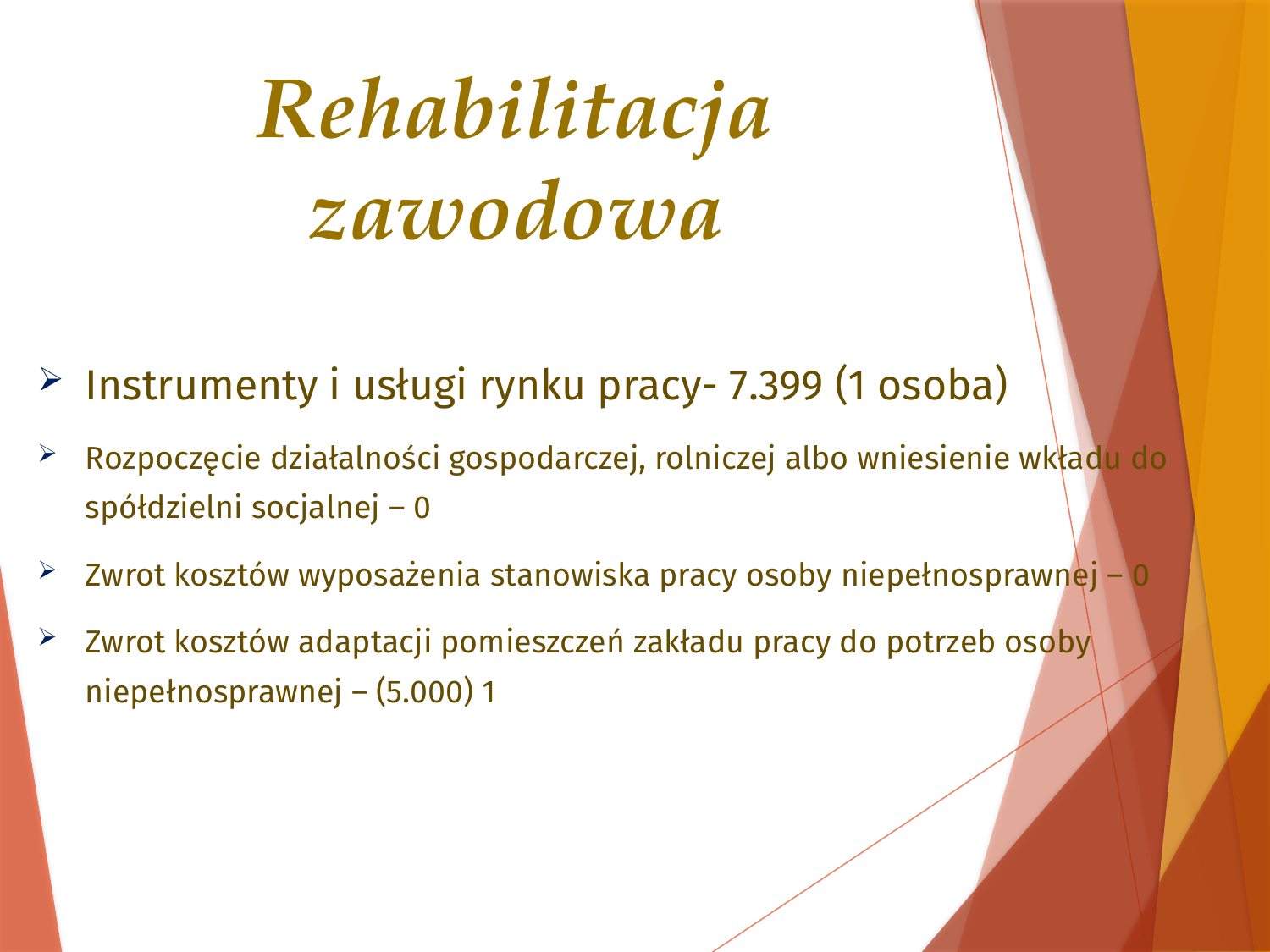

# Rehabilitacja zawodowa
Instrumenty i usługi rynku pracy- 7.399 (1 osoba)
Rozpoczęcie działalności gospodarczej, rolniczej albo wniesienie wkładu do spółdzielni socjalnej – 0
Zwrot kosztów wyposażenia stanowiska pracy osoby niepełnosprawnej – 0
Zwrot kosztów adaptacji pomieszczeń zakładu pracy do potrzeb osoby niepełnosprawnej – (5.000) 1